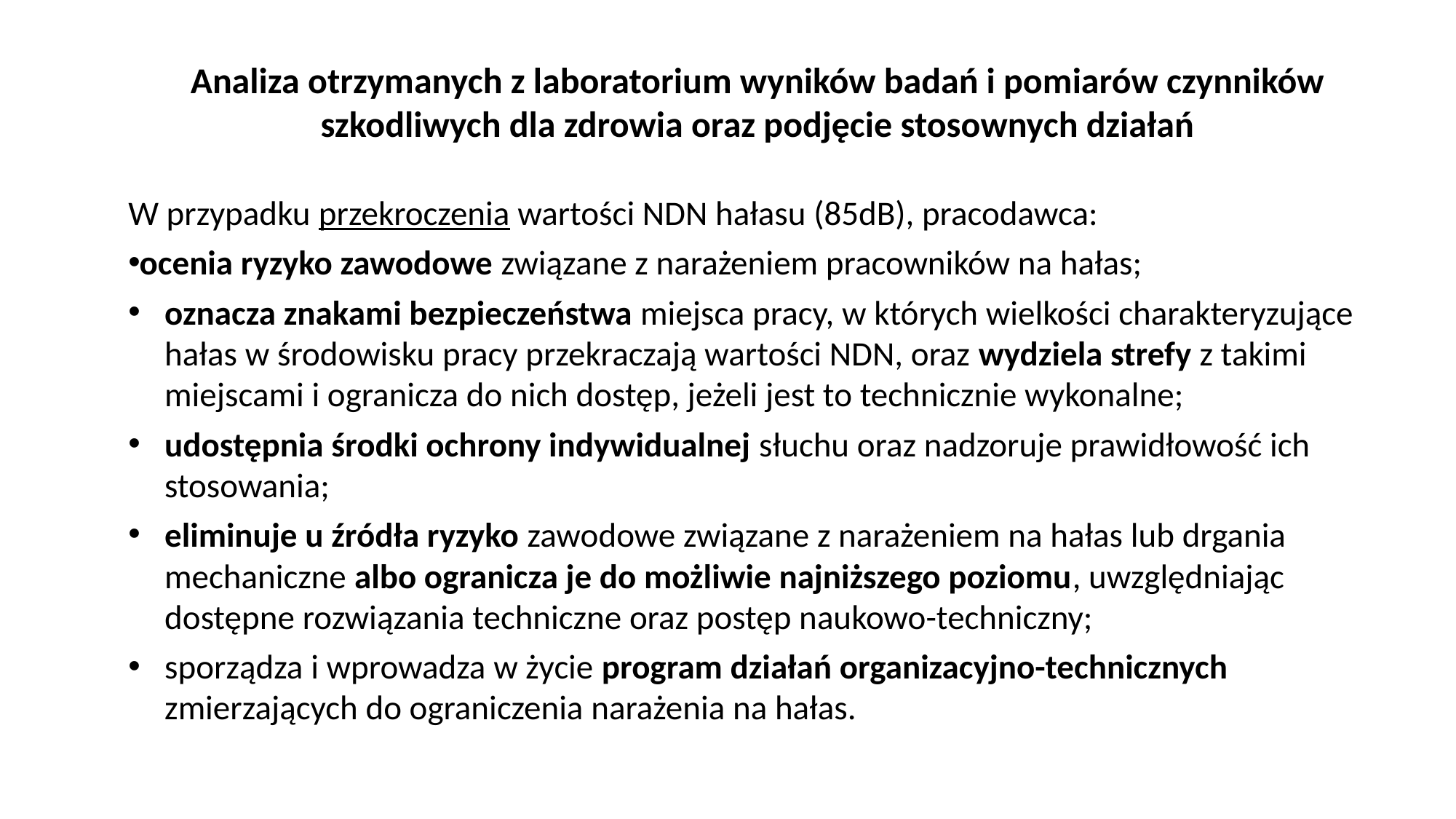

# Analiza otrzymanych z laboratorium wyników badań i pomiarów czynników szkodliwych dla zdrowia oraz podjęcie stosownych działań
W przypadku przekroczenia wartości NDN hałasu (85dB), pracodawca:
ocenia ryzyko zawodowe związane z narażeniem pracowników na hałas;
oznacza znakami bezpieczeństwa miejsca pracy, w których wielkości charakteryzujące hałas w środowisku pracy przekraczają wartości NDN, oraz wydziela strefy z takimi miejscami i ogranicza do nich dostęp, jeżeli jest to technicznie wykonalne;
udostępnia środki ochrony indywidualnej słuchu oraz nadzoruje prawidłowość ich stosowania;
eliminuje u źródła ryzyko zawodowe związane z narażeniem na hałas lub drgania mechaniczne albo ogranicza je do możliwie najniższego poziomu, uwzględniając dostępne rozwiązania techniczne oraz postęp naukowo-techniczny;
sporządza i wprowadza w życie program działań organizacyjno-technicznych zmierzających do ograniczenia narażenia na hałas.